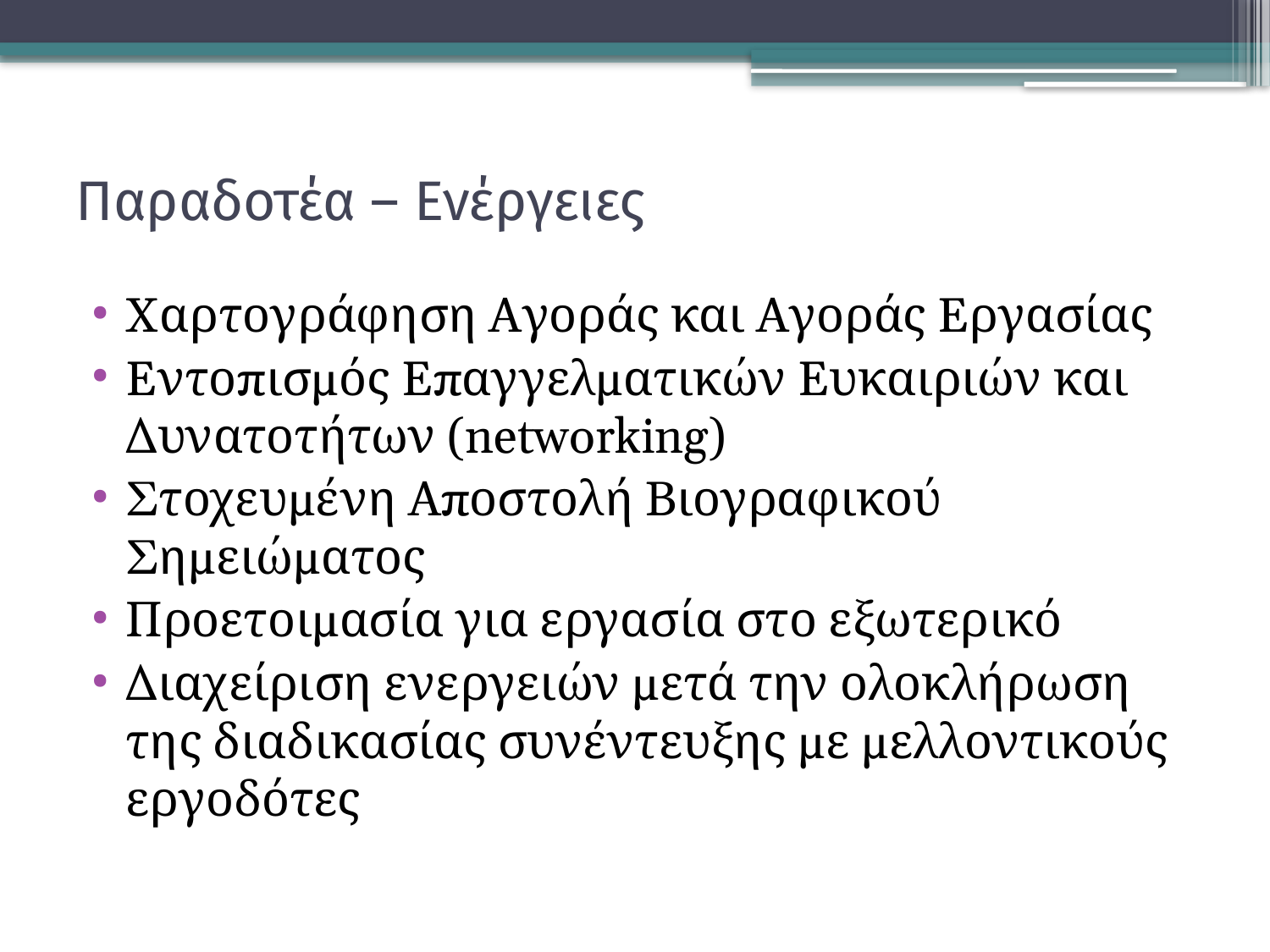

# Παραδοτέα – Ενέργειες
Χαρτογράφηση Αγοράς και Αγοράς Εργασίας
Εντοπισμός Επαγγελματικών Ευκαιριών και Δυνατοτήτων (networking)
Στοχευμένη Αποστολή Βιογραφικού Σημειώματος
Προετοιμασία για εργασία στο εξωτερικό
Διαχείριση ενεργειών μετά την ολοκλήρωση της διαδικασίας συνέντευξης με μελλοντικούς εργοδότες